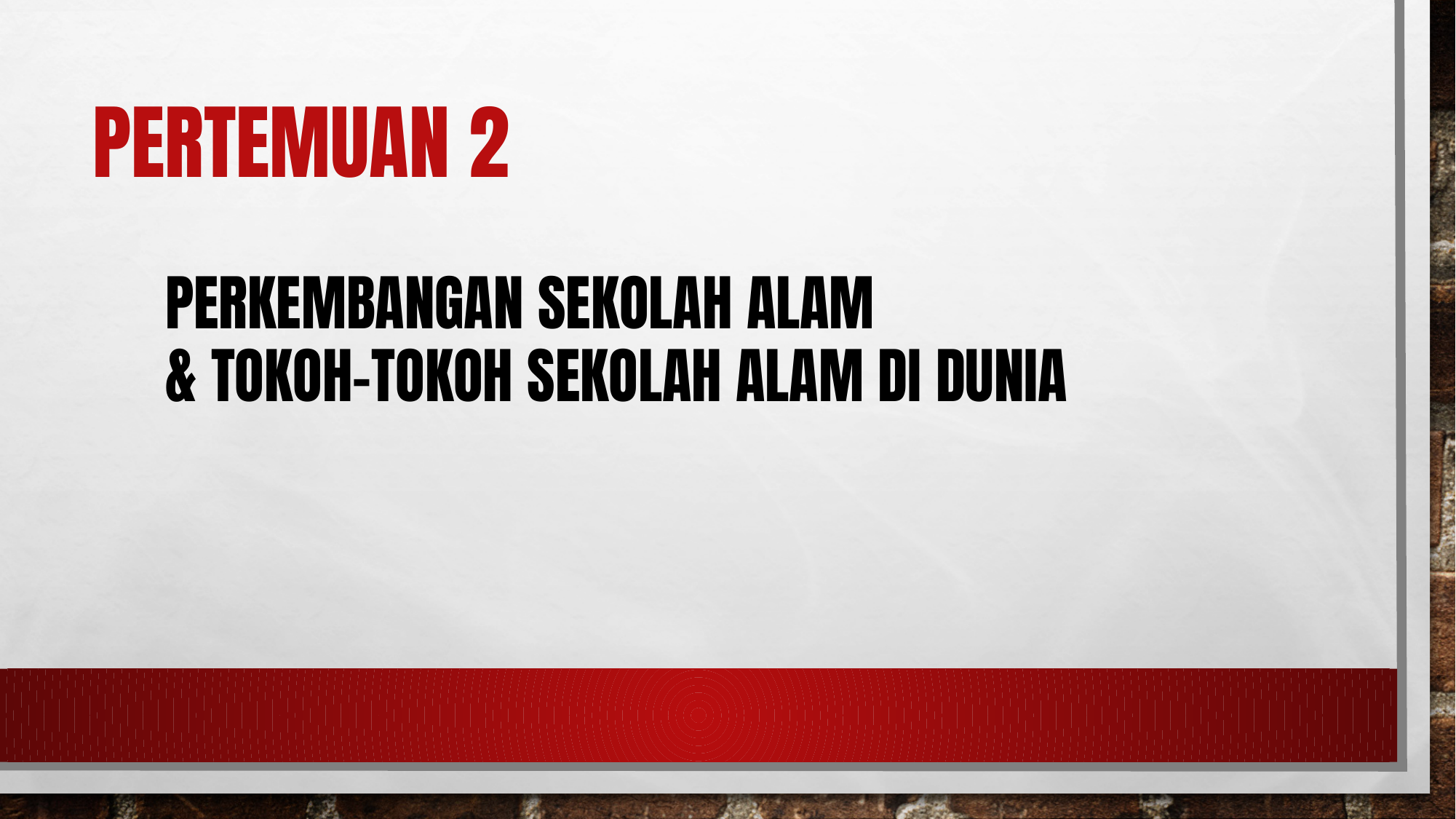

# Pertemuan 2
Perkembangan Sekolah Alam
& tokoh-tokoh Sekolah Alam di dunia